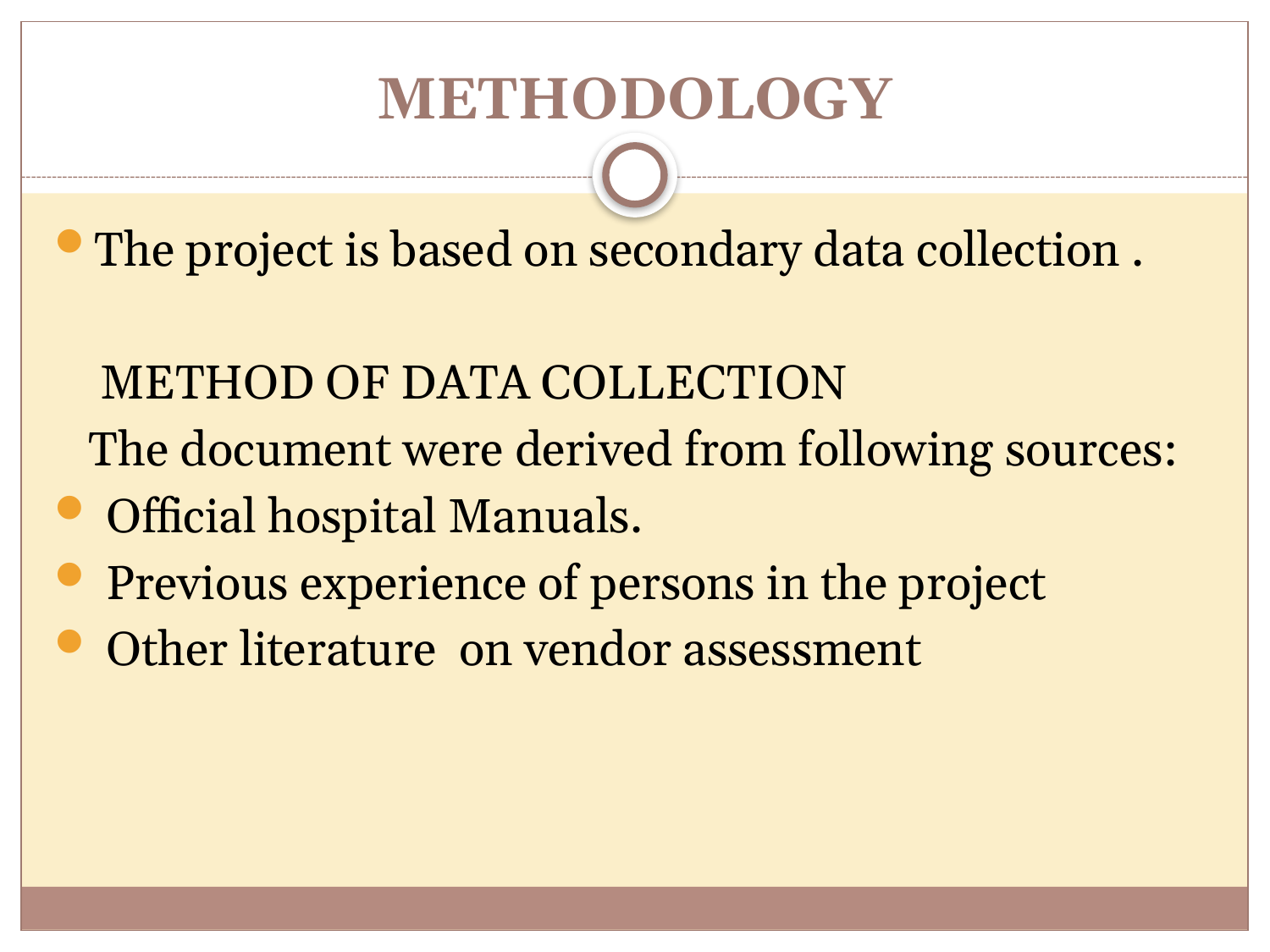

# METHODOLOGY
The project is based on secondary data collection .

    METHOD OF DATA COLLECTION
   The document were derived from following sources:
 Official hospital Manuals.
 Previous experience of persons in the project
 Other literature  on vendor assessment